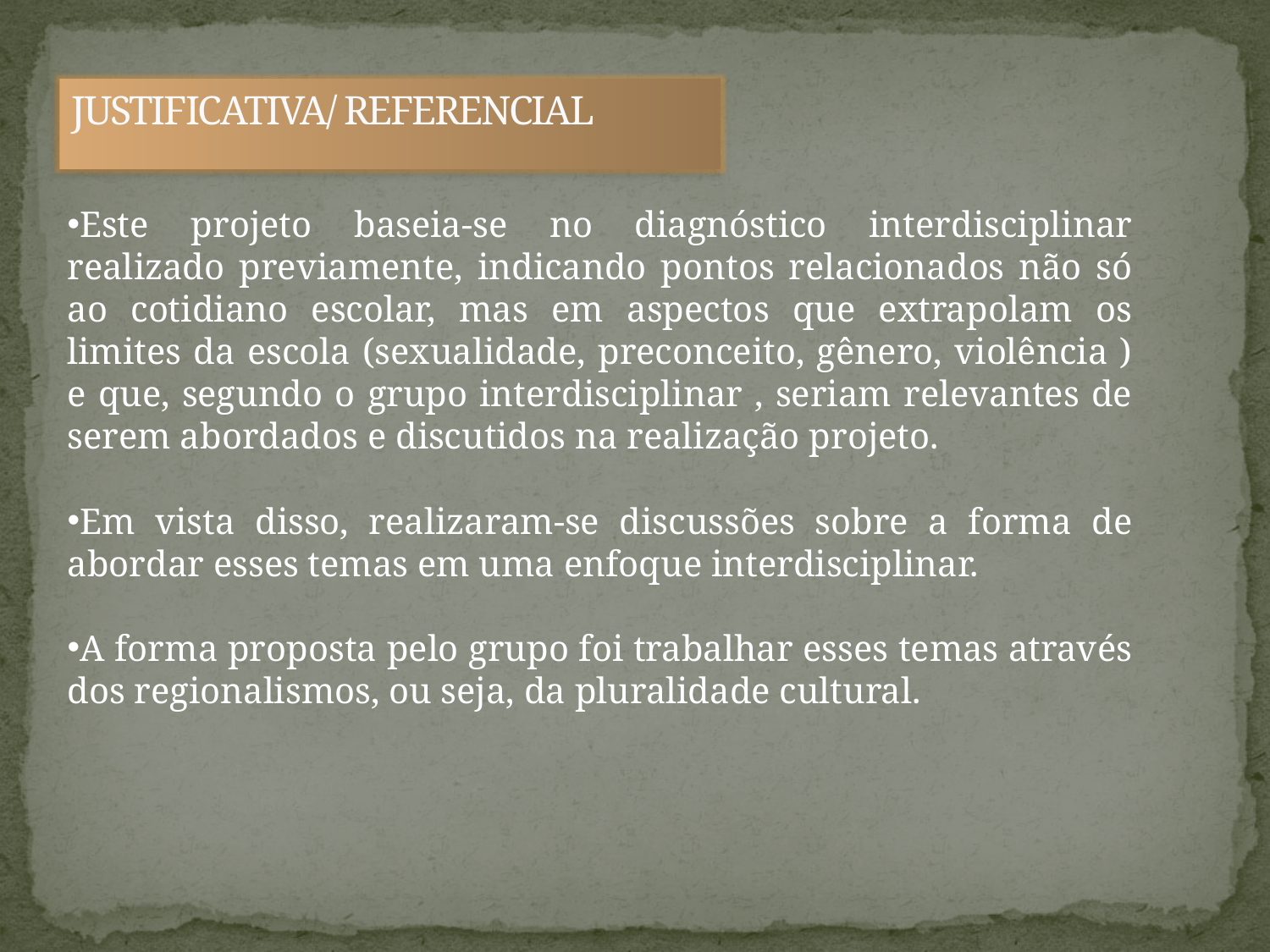

JUSTIFICATIVA/ REFERENCIAL
Este projeto baseia-se no diagnóstico interdisciplinar realizado previamente, indicando pontos relacionados não só ao cotidiano escolar, mas em aspectos que extrapolam os limites da escola (sexualidade, preconceito, gênero, violência ) e que, segundo o grupo interdisciplinar , seriam relevantes de serem abordados e discutidos na realização projeto.

Em vista disso, realizaram-se discussões sobre a forma de abordar esses temas em uma enfoque interdisciplinar.

A forma proposta pelo grupo foi trabalhar esses temas através dos regionalismos, ou seja, da pluralidade cultural.